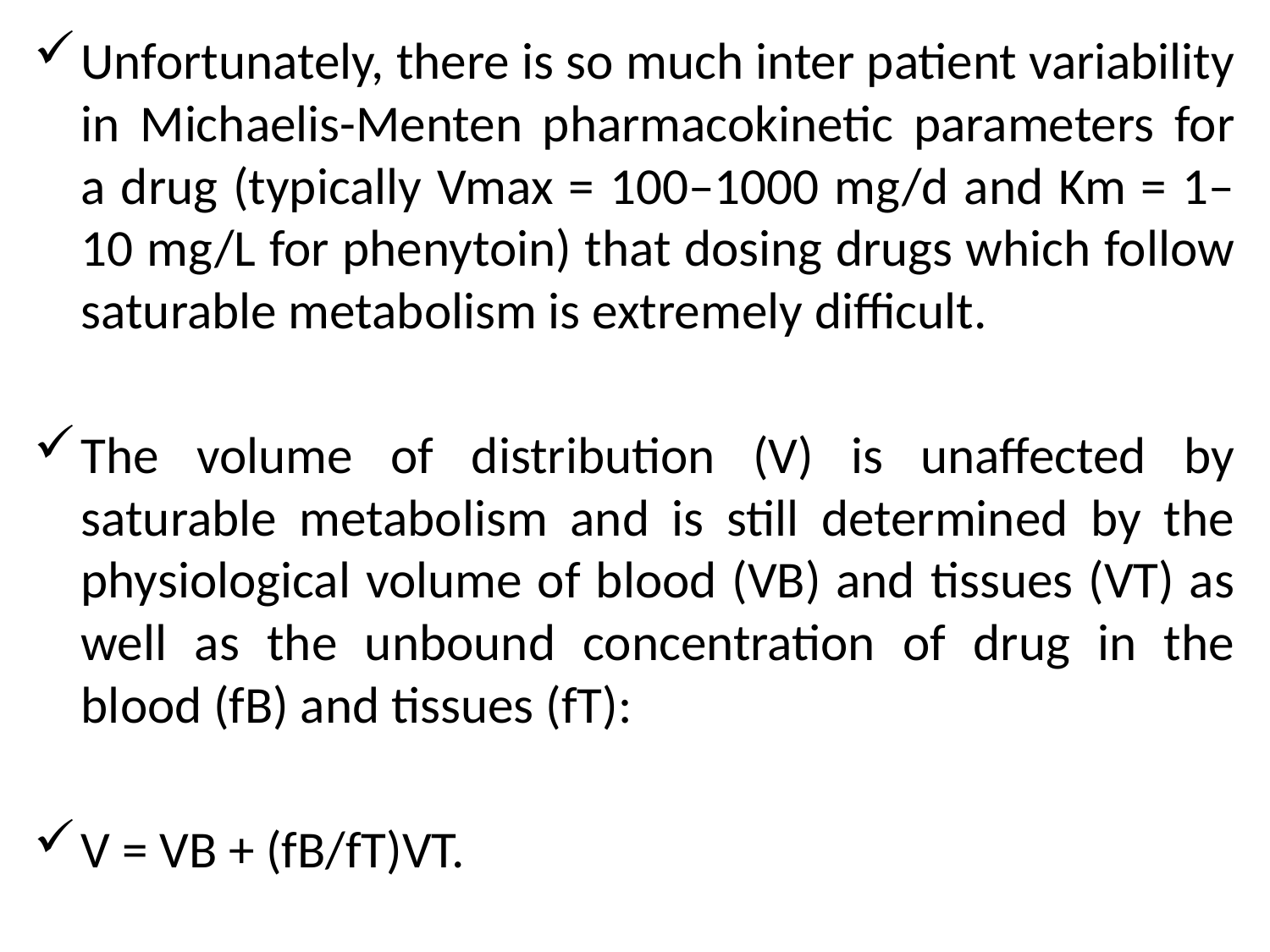

Unfortunately, there is so much inter patient variability in Michaelis-Menten pharmacokinetic parameters for a drug (typically Vmax = 100–1000 mg/d and Km = 1–10 mg/L for phenytoin) that dosing drugs which follow saturable metabolism is extremely difficult.

The volume of distribution (V) is unaffected by saturable metabolism and is still determined by the physiological volume of blood (VB) and tissues (VT) as well as the unbound concentration of drug in the blood (fB) and tissues (fT):

V = VB + (fB/fT)VT.